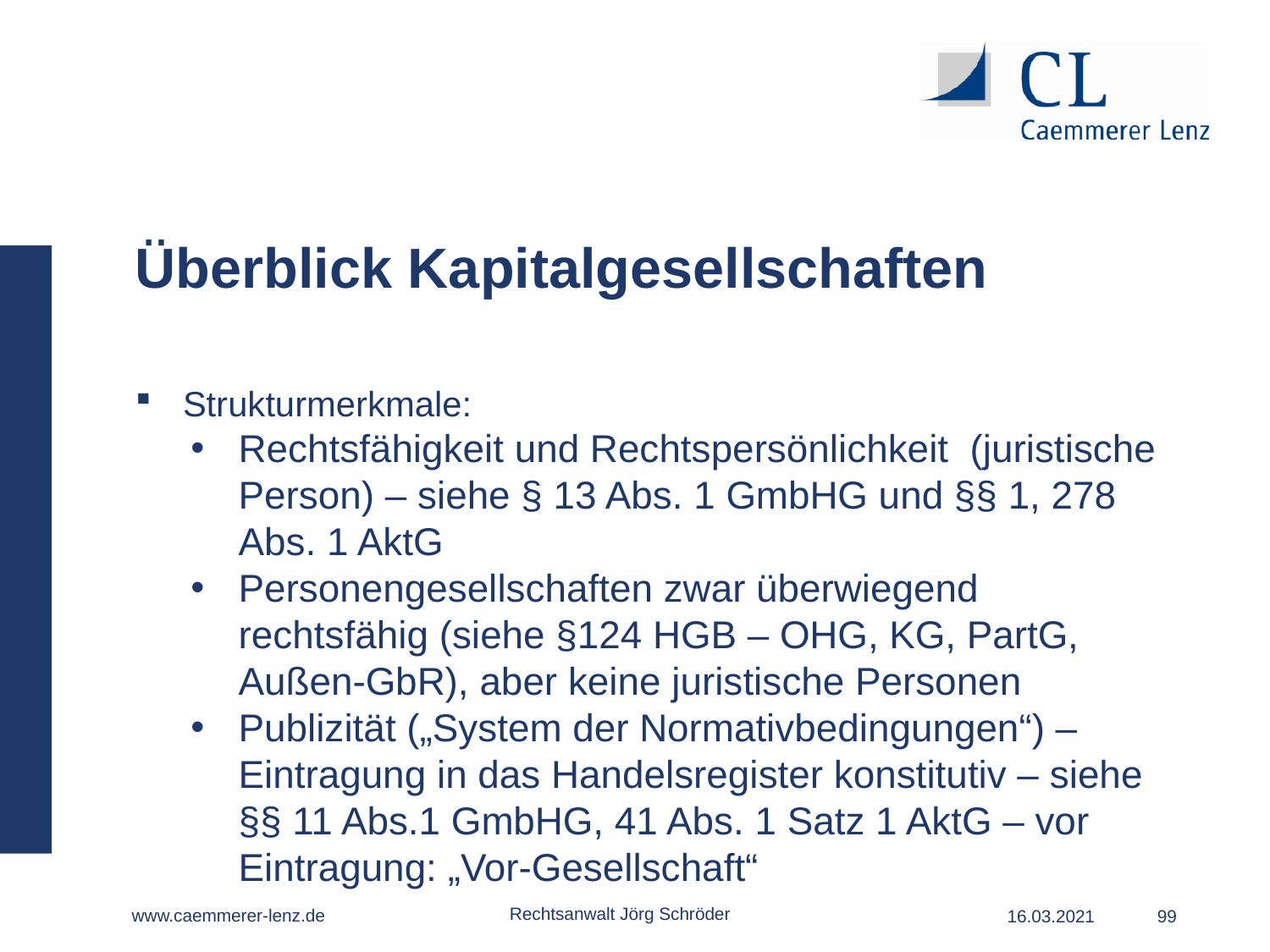

Überblick Kapitalgesellschaften
Strukturmerkmale:
Rechtsfähigkeit und Rechtspersönlichkeit  (juristische Person) – siehe § 13 Abs. 1 GmbHG und §§ 1, 278 Abs. 1 AktG
Personengesellschaften zwar überwiegend rechtsfähig (siehe §124 HGB – OHG, KG, PartG, Außen-GbR), aber keine juristische Personen
Publizität („System der Normativbedingungen“) – Eintragung in das Handelsregister konstitutiv – siehe §§ 11 Abs.1 GmbHG, 41 Abs. 1 Satz 1 AktG – vor Eintragung: „Vor-Gesellschaft“